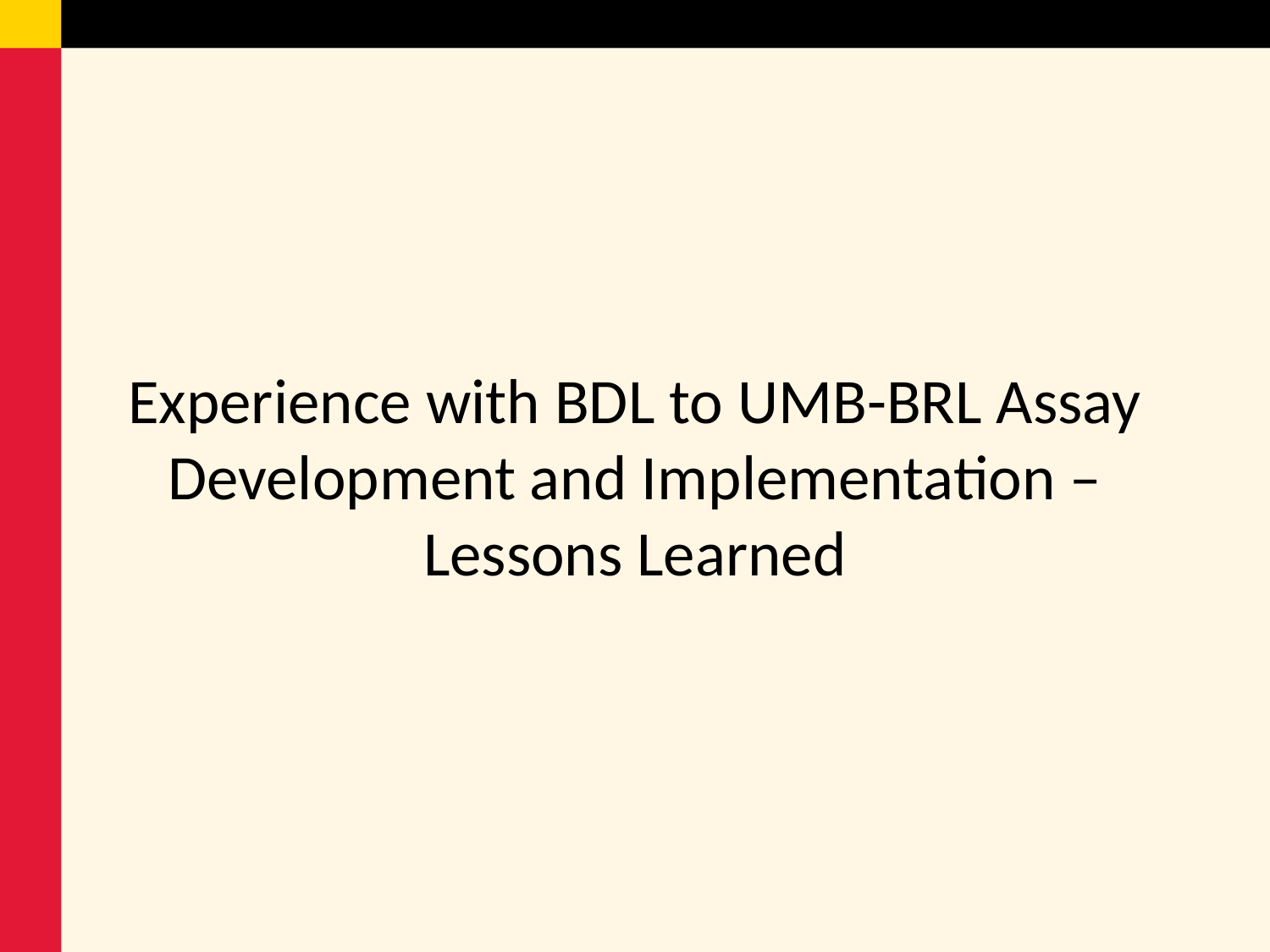

# Experience with BDL to UMB-BRL Assay Development and Implementation – Lessons Learned